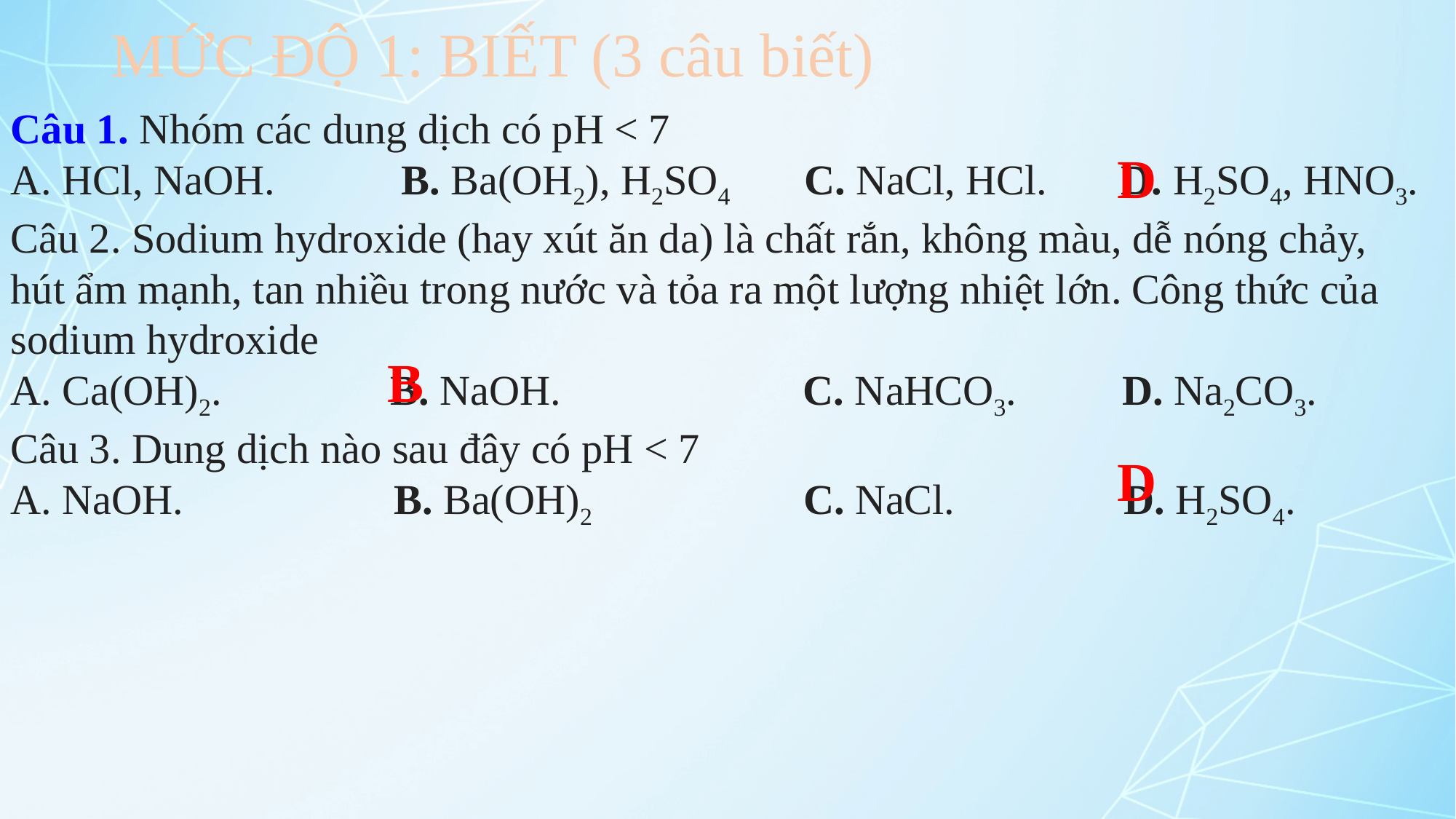

# MỨC ĐỘ 1: BIẾT (3 câu biết)
Câu 1. Nhóm các dung dịch có pH < 7A. HCl, NaOH.            B. Ba(OH2), H2SO4       C. NaCl, HCl.       D. H2SO4, HNO3.Câu 2. Sodium hydroxide (hay xút ăn da) là chất rắn, không màu, dễ nóng chảy, hút ẩm mạnh, tan nhiều trong nước và tỏa ra một lượng nhiệt lớn. Công thức của sodium hydroxideA. Ca(OH)2.                B. NaOH.                       C. NaHCO3.          D. Na2CO3.Câu 3. Dung dịch nào sau đây có pH < 7A. NaOH.                    B. Ba(OH)2                    C. NaCl.                D. H2SO4.
D
B
D
D
D
B